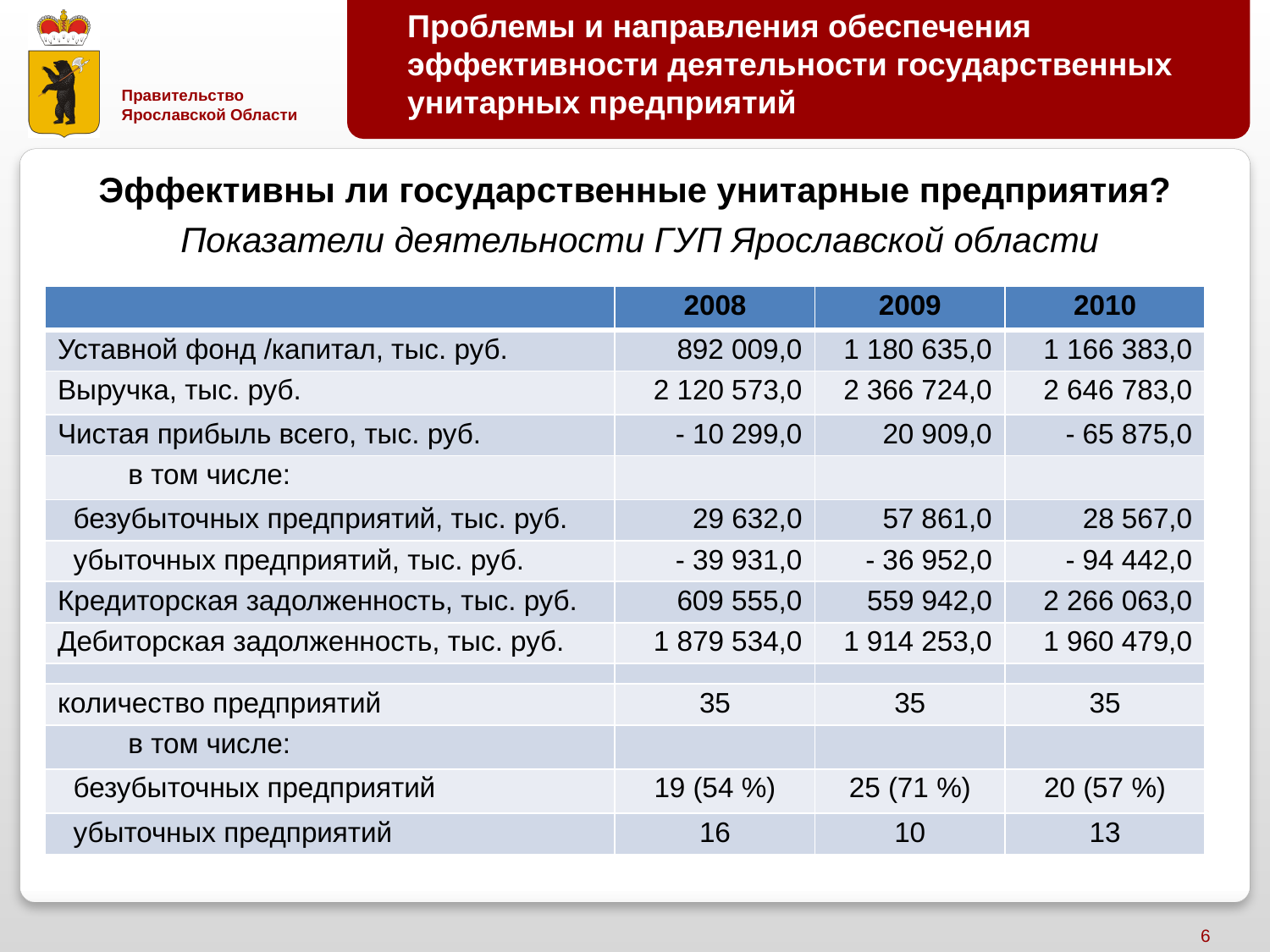

Проблемы и направления обеспечения эффективности деятельности государственных унитарных предприятий
Эффективны ли государственные унитарные предприятия?

# Показатели деятельности ГУП Ярославской области
|  | 2008 | 2009 | 2010 |
| --- | --- | --- | --- |
| Уставной фонд /капитал, тыс. руб. | 892 009,0 | 1 180 635,0 | 1 166 383,0 |
| Выручка, тыс. руб. | 2 120 573,0 | 2 366 724,0 | 2 646 783,0 |
| Чистая прибыль всего, тыс. руб. | - 10 299,0 | 20 909,0 | - 65 875,0 |
| в том числе: |  |  |  |
| безубыточных предприятий, тыс. руб. | 29 632,0 | 57 861,0 | 28 567,0 |
| убыточных предприятий, тыс. руб. | - 39 931,0 | - 36 952,0 | - 94 442,0 |
| Кредиторская задолженность, тыс. руб. | 609 555,0 | 559 942,0 | 2 266 063,0 |
| Дебиторская задолженность, тыс. руб. | 1 879 534,0 | 1 914 253,0 | 1 960 479,0 |
|  |  |  |  |
| количество предприятий | 35 | 35 | 35 |
| в том числе: |  |  |  |
| безубыточных предприятий | 19 (54 %) | 25 (71 %) | 20 (57 %) |
| убыточных предприятий | 16 | 10 | 13 |
6